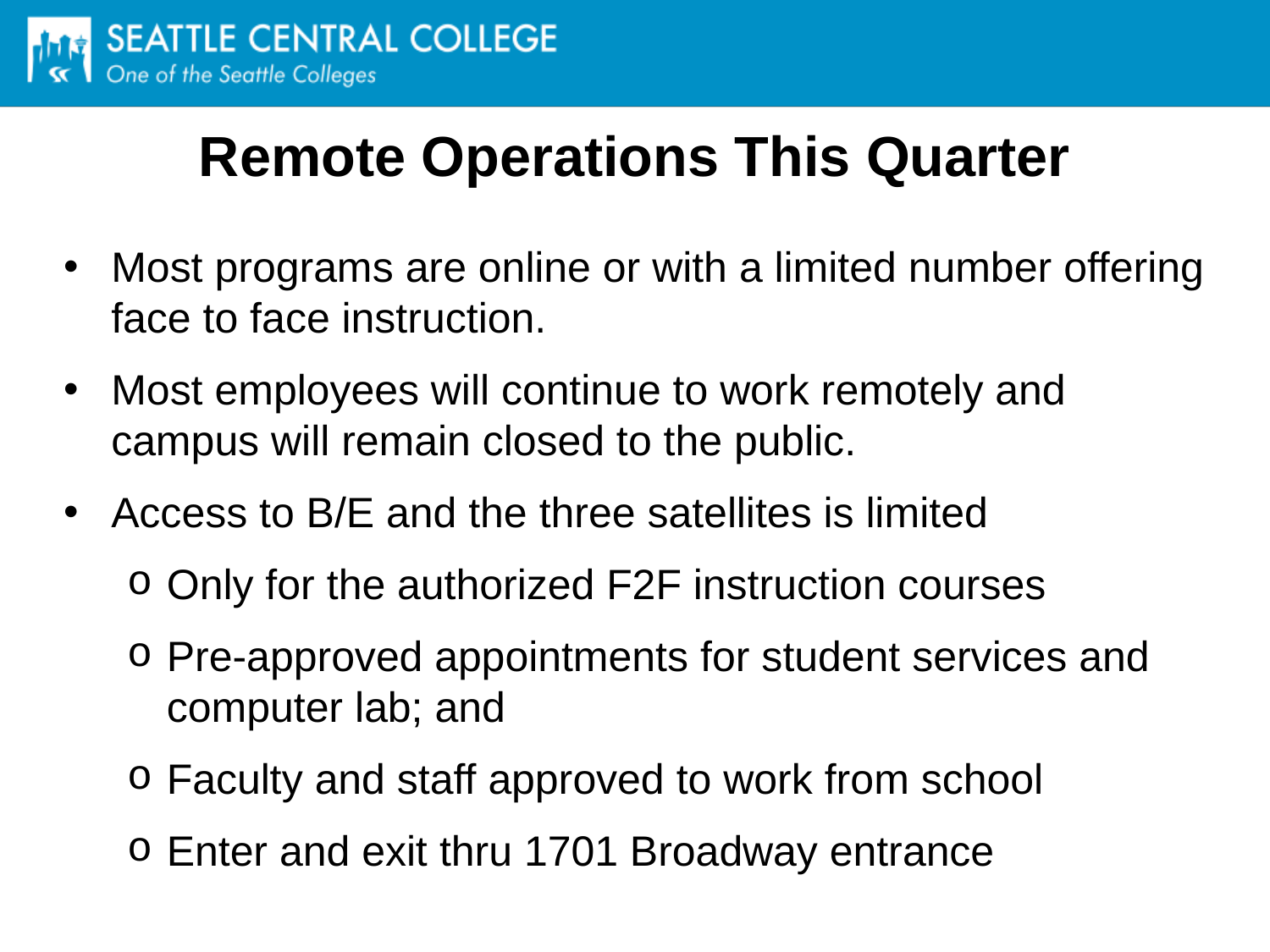

# Remote Operations This Quarter
Most programs are online or with a limited number offering face to face instruction.
Most employees will continue to work remotely and campus will remain closed to the public.
Access to B/E and the three satellites is limited
Only for the authorized F2F instruction courses
Pre-approved appointments for student services and computer lab; and
Faculty and staff approved to work from school
Enter and exit thru 1701 Broadway entrance